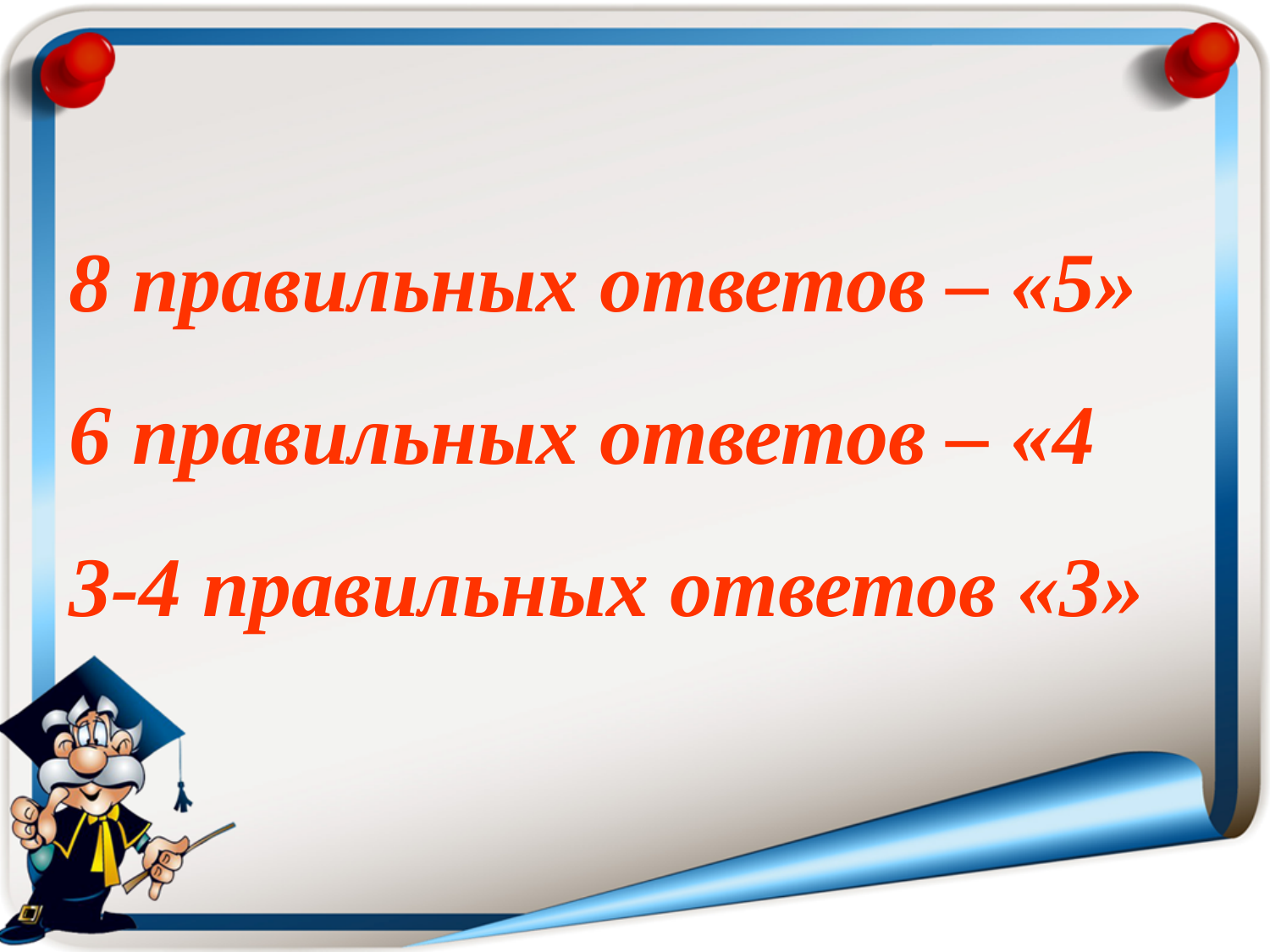

# 8 правильных ответов – «5» 6 правильных ответов – «4 3-4 правильных ответов «3»